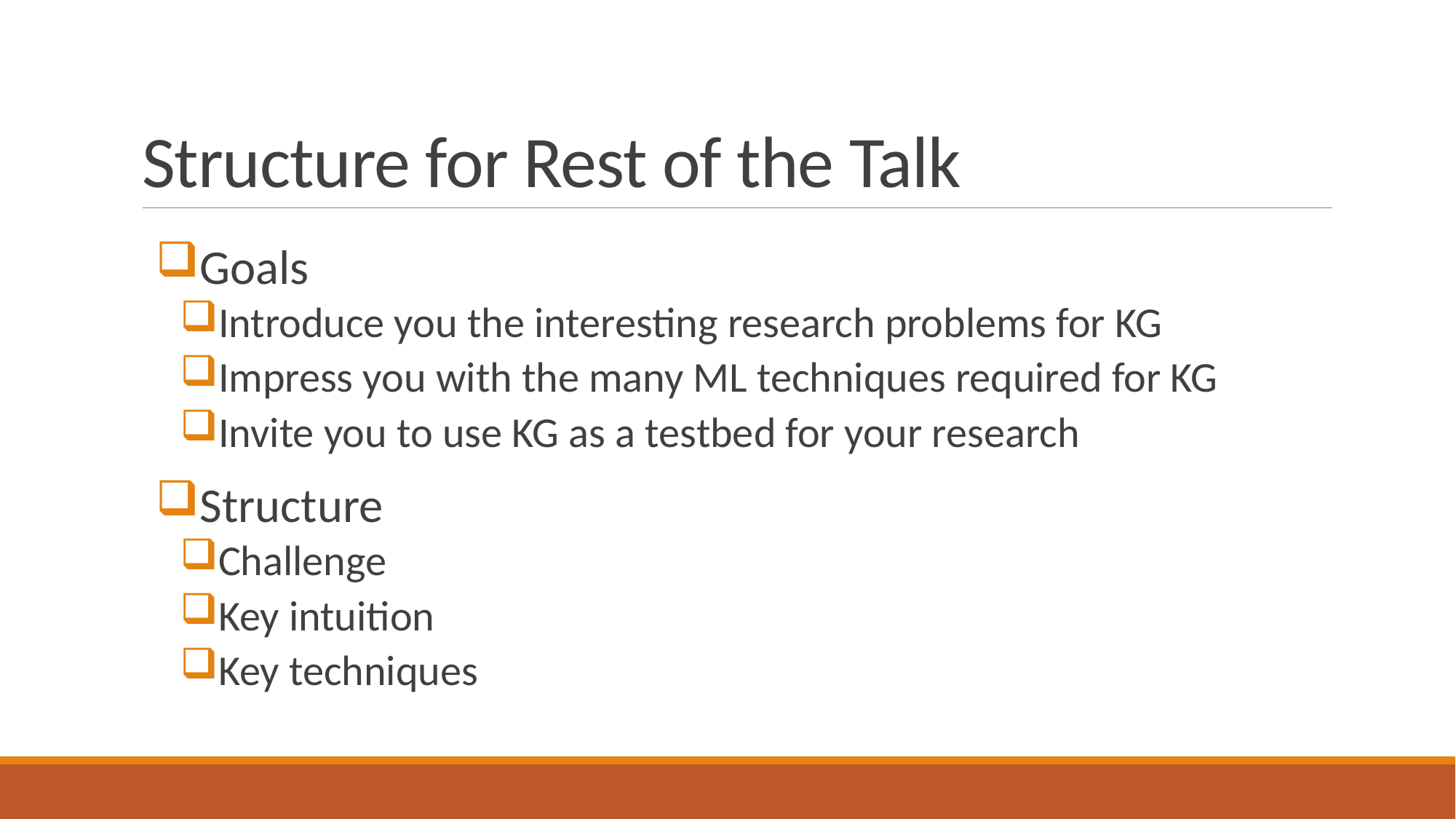

# Structure for Rest of the Talk
Goals
Introduce you the interesting research problems for KG
Impress you with the many ML techniques required for KG
Invite you to use KG as a testbed for your research
Structure
Challenge
Key intuition
Key techniques